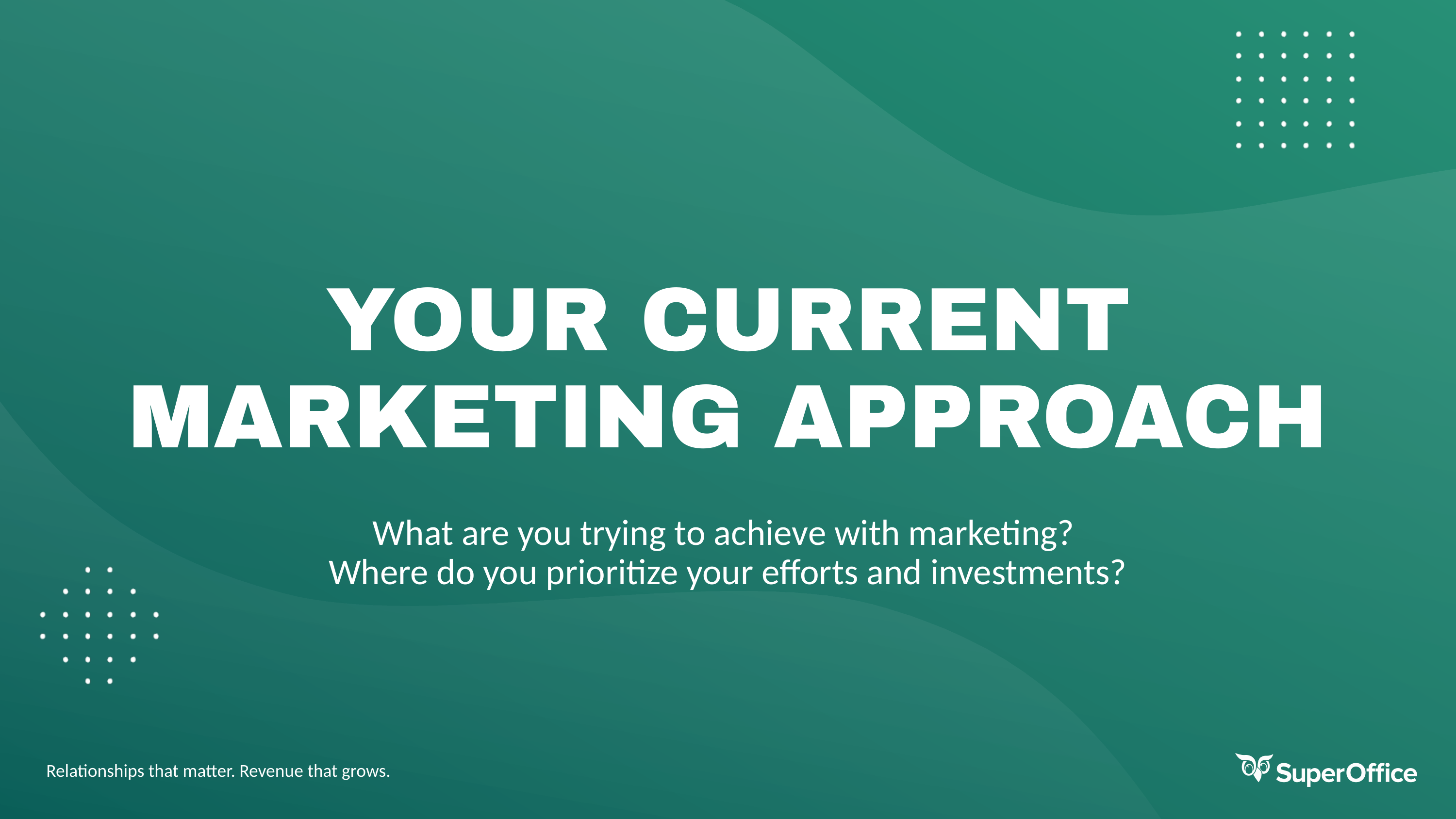

# Your current marketing approach
What are you trying to achieve with marketing? 
Where do you prioritize your efforts and investments?